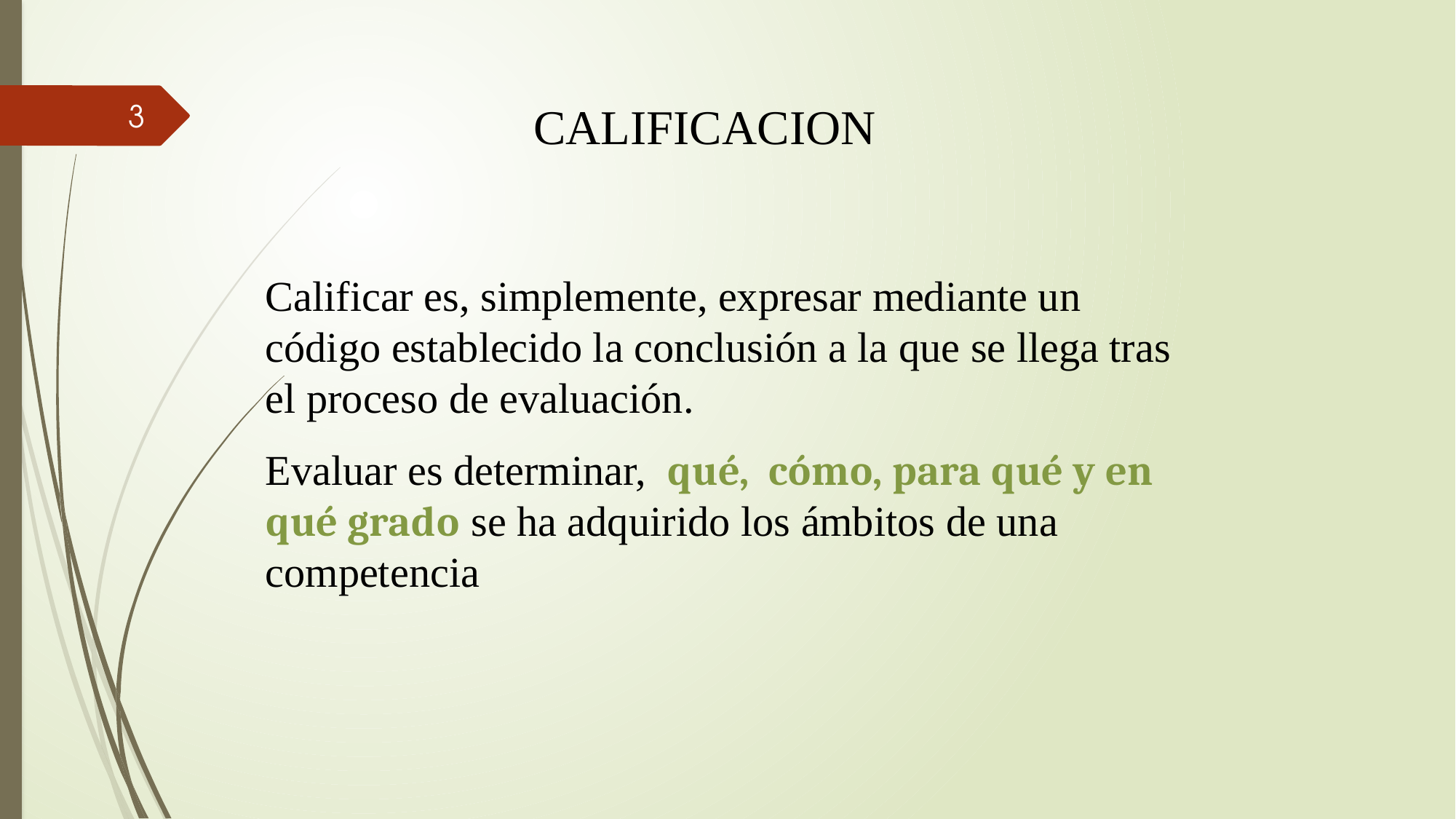

CALIFICACION
3
Calificar es, simplemente, expresar mediante un código establecido la conclusión a la que se llega tras el proceso de evaluación.
Evaluar es determinar,  qué,  cómo, para qué y en qué grado se ha adquirido los ámbitos de una competencia